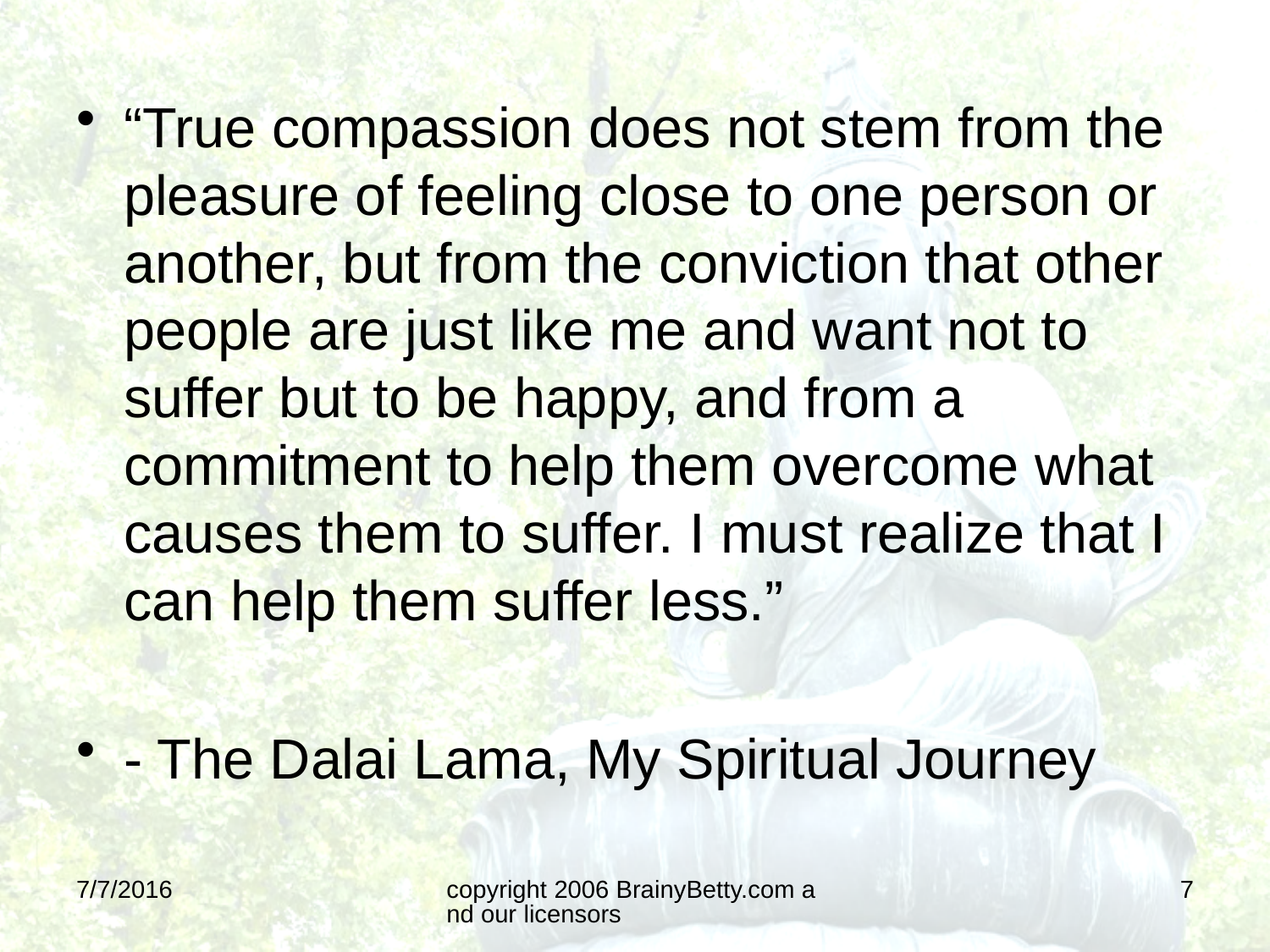

“True compassion does not stem from the pleasure of feeling close to one person or another, but from the conviction that other people are just like me and want not to suffer but to be happy, and from a commitment to help them overcome what causes them to suffer. I must realize that I can help them suffer less.”

- The Dalai Lama, My Spiritual Journey
7/7/2016
copyright 2006 BrainyBetty.com and our licensors
7